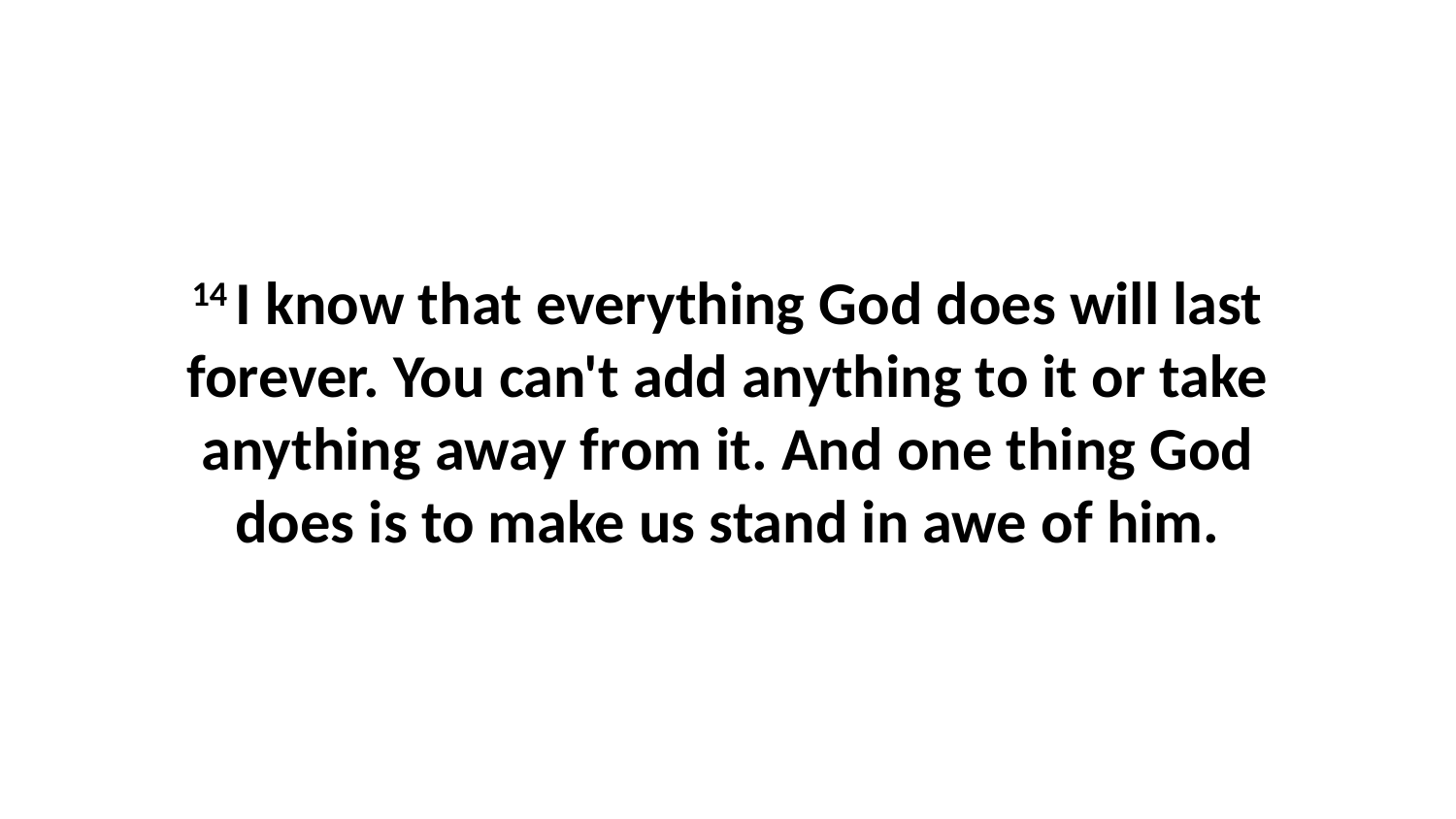

14 I know that everything God does will last forever. You can't add anything to it or take anything away from it. And one thing God does is to make us stand in awe of him.